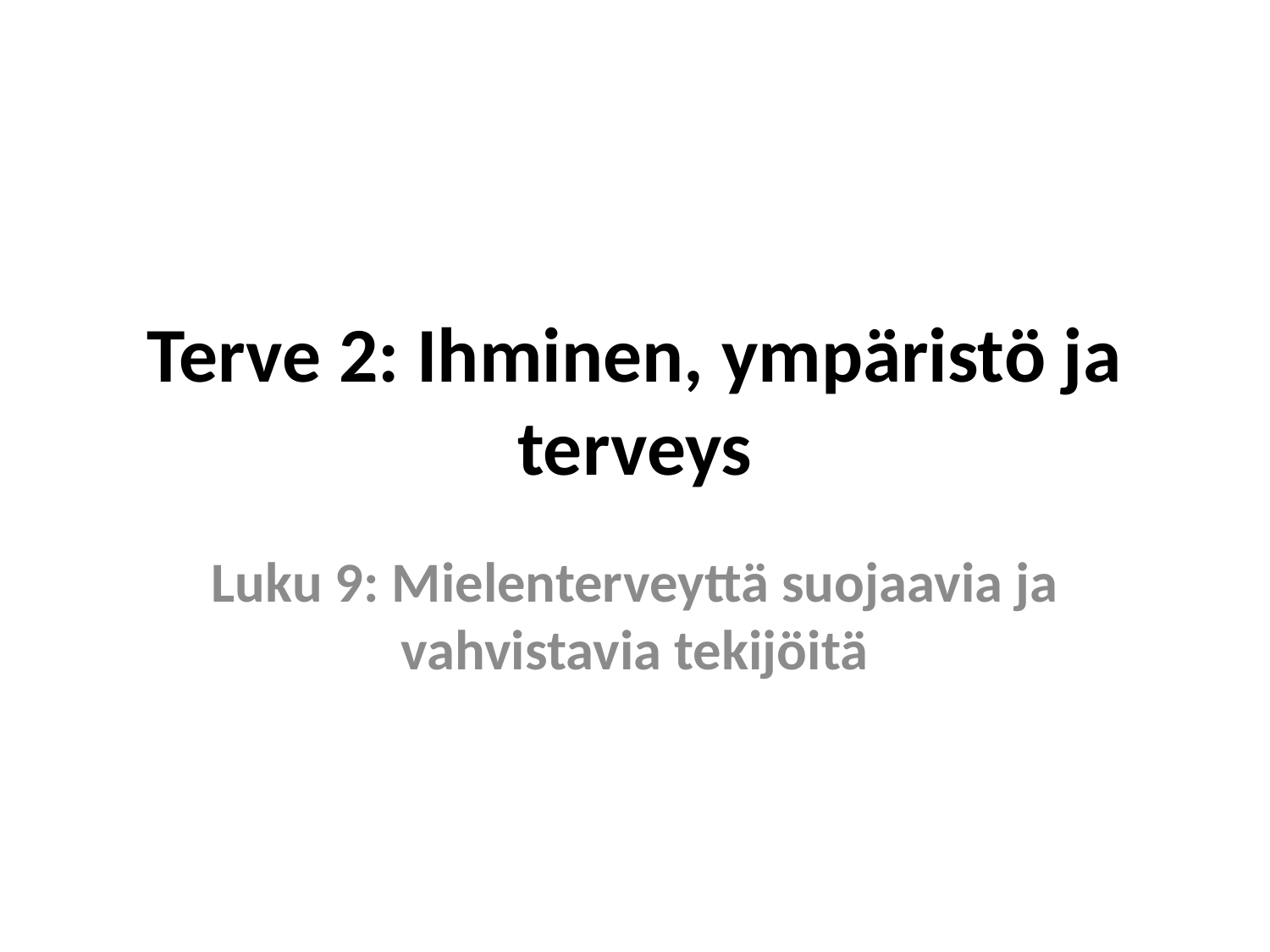

# Terve 2: Ihminen, ympäristö ja terveys
Luku 9: Mielenterveyttä suojaavia ja vahvistavia tekijöitä